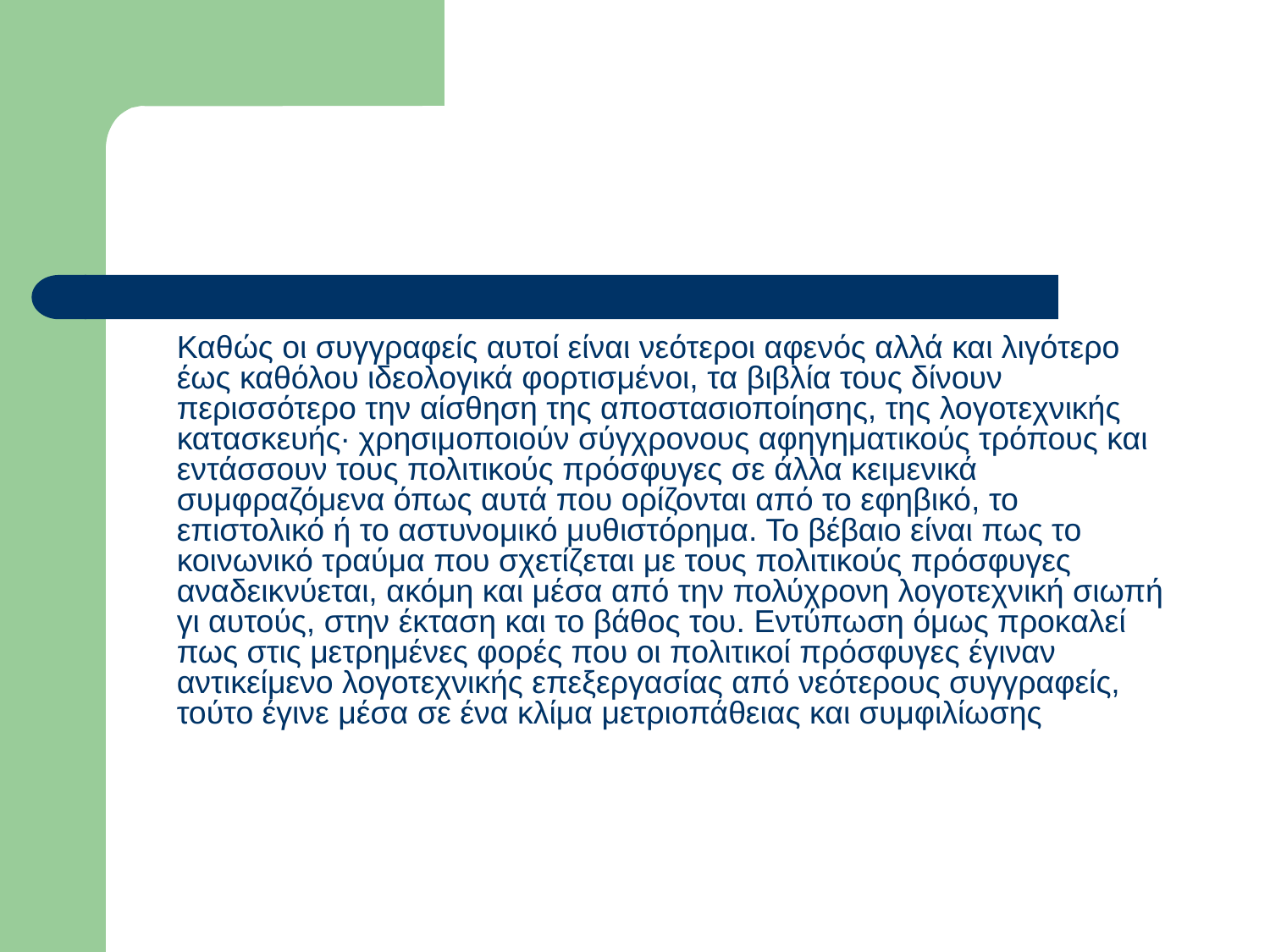

#
	Καθώς οι συγγραφείς αυτοί είναι νεότεροι αφενός αλλά και λιγότερο έως καθόλου ιδεολογικά φορτισμένοι, τα βιβλία τους δίνουν περισσότερο την αίσθηση της αποστασιοποίησης, της λογοτεχνικής κατασκευής· χρησιμοποιούν σύγχρονους αφηγηματικούς τρόπους και εντάσσουν τους πολιτικούς πρόσφυγες σε άλλα κειμενικά συμφραζόμενα όπως αυτά που ορίζονται από το εφηβικό, το επιστολικό ή το αστυνομικό μυθιστόρημα. Το βέβαιο είναι πως το κοινωνικό τραύμα που σχετίζεται με τους πολιτικούς πρόσφυγες αναδεικνύεται, ακόμη και μέσα από την πολύχρονη λογοτεχνική σιωπή γι αυτούς, στην έκταση και το βάθος του. Εντύπωση όμως προκαλεί πως στις μετρημένες φορές που οι πολιτικοί πρόσφυγες έγιναν αντικείμενο λογοτεχνικής επεξεργασίας από νεότερους συγγραφείς, τούτο έγινε μέσα σε ένα κλίμα μετριοπάθειας και συμφιλίωσης